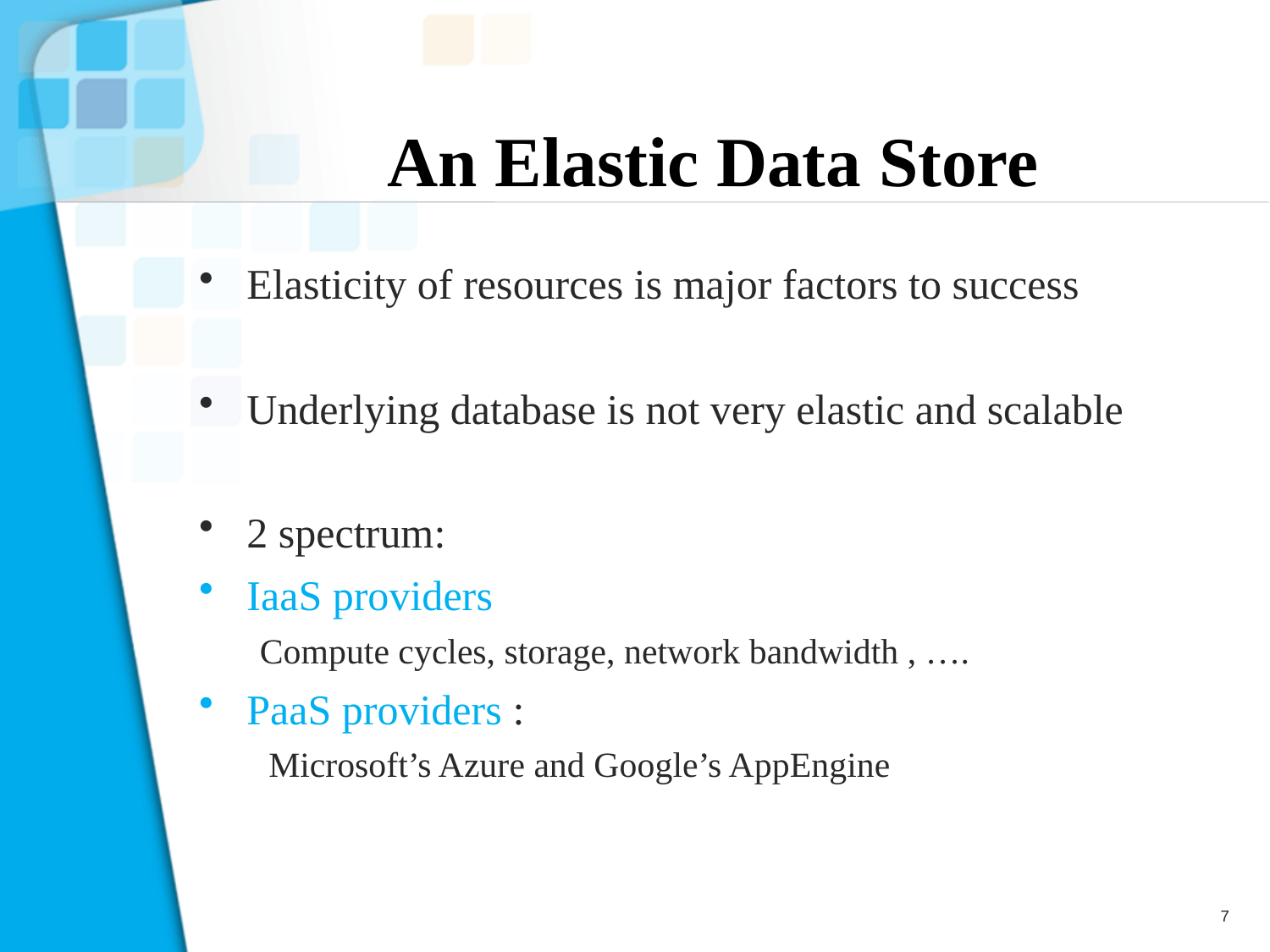

# An Elastic Data Store
Elasticity of resources is major factors to success

Underlying database is not very elastic and scalable

2 spectrum:
IaaS providers
Compute cycles, storage, network bandwidth , ….
PaaS providers :
 Microsoft’s Azure and Google’s AppEngine

7